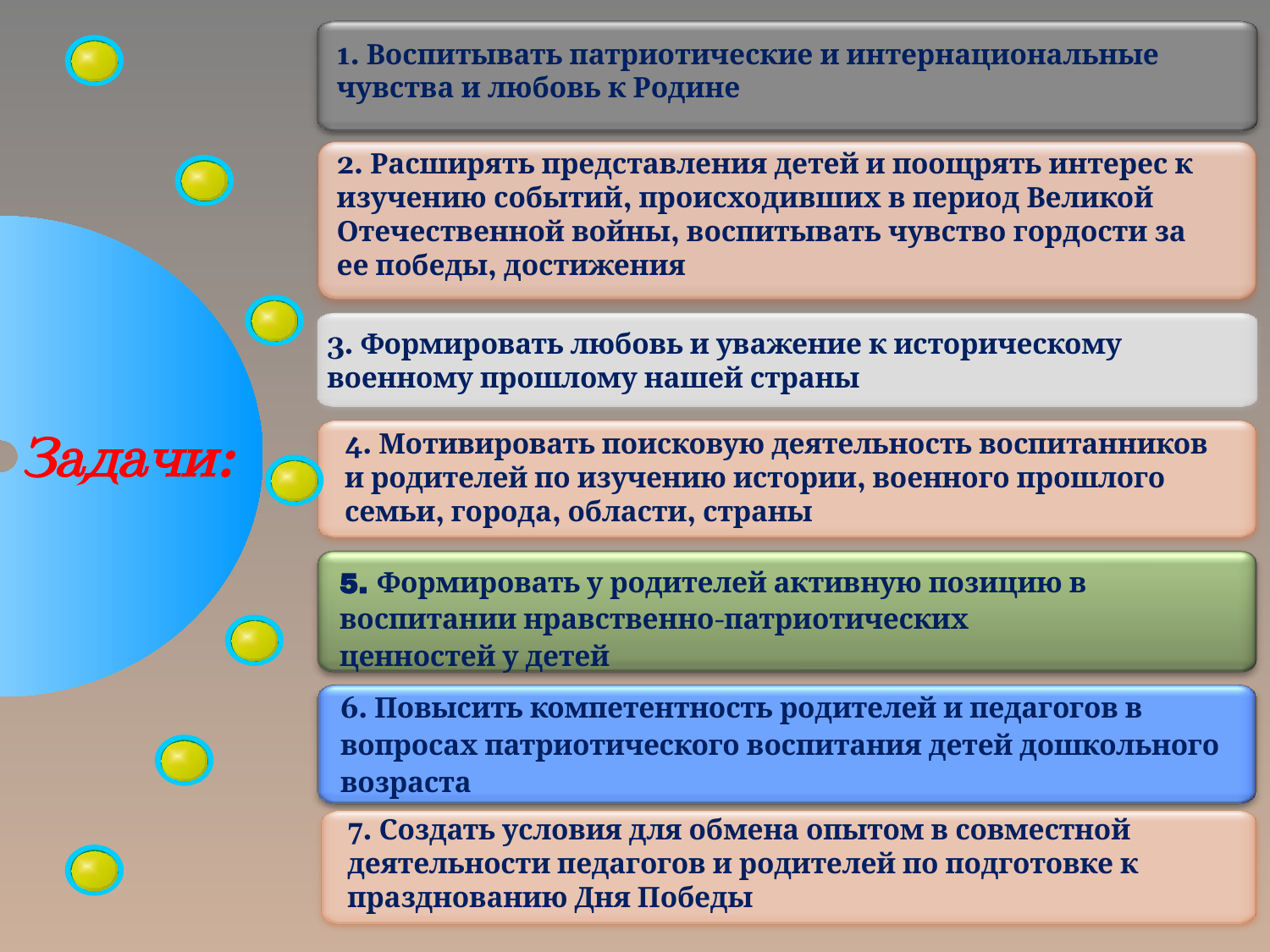

1. Воспитывать патриотические и интернациональные чувства и любовь к Родине

2. Расширять представления детей и поощрять интерес к изучению событий, происходивших в период Великой Отечественной войны, воспитывать чувство гордости за ее победы, достижения

3. Формировать любовь и уважение к историческому военному прошлому нашей страны
Задачи:

4. Мотивировать поисковую деятельность воспитанников и родителей по изучению истории, военного прошлого семьи, города, области, страны

5. Формировать у родителей активную позицию в воспитании нравственно-патриотических ценностей у детей

6. Повысить компетентность родителей и педагогов в вопросах патриотического воспитания детей дошкольного возраста

7. Создать условия для обмена опытом в совместной деятельности педагогов и родителей по подготовке к празднованию Дня Победы